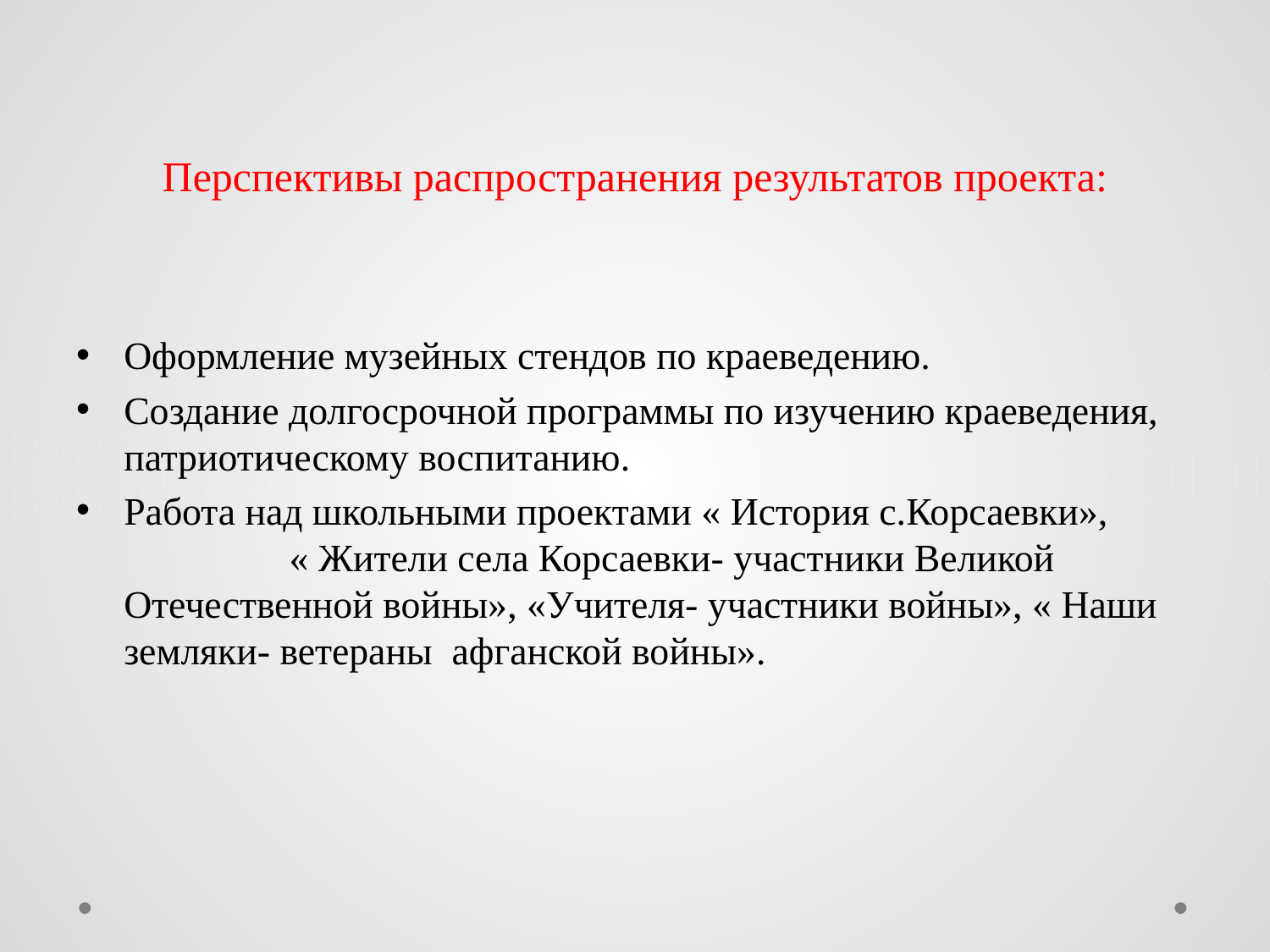

# Перспективы распространения результатов проекта:

Оформление музейных стендов по краеведению.
Создание долгосрочной программы по изучению краеведения, патриотическому воспитанию.
Работа над школьными проектами « История с.Корсаевки»,                          « Жители села Корсаевки- участники Великой Отечественной войны», «Учителя- участники войны», « Наши земляки- ветераны  афганской войны».